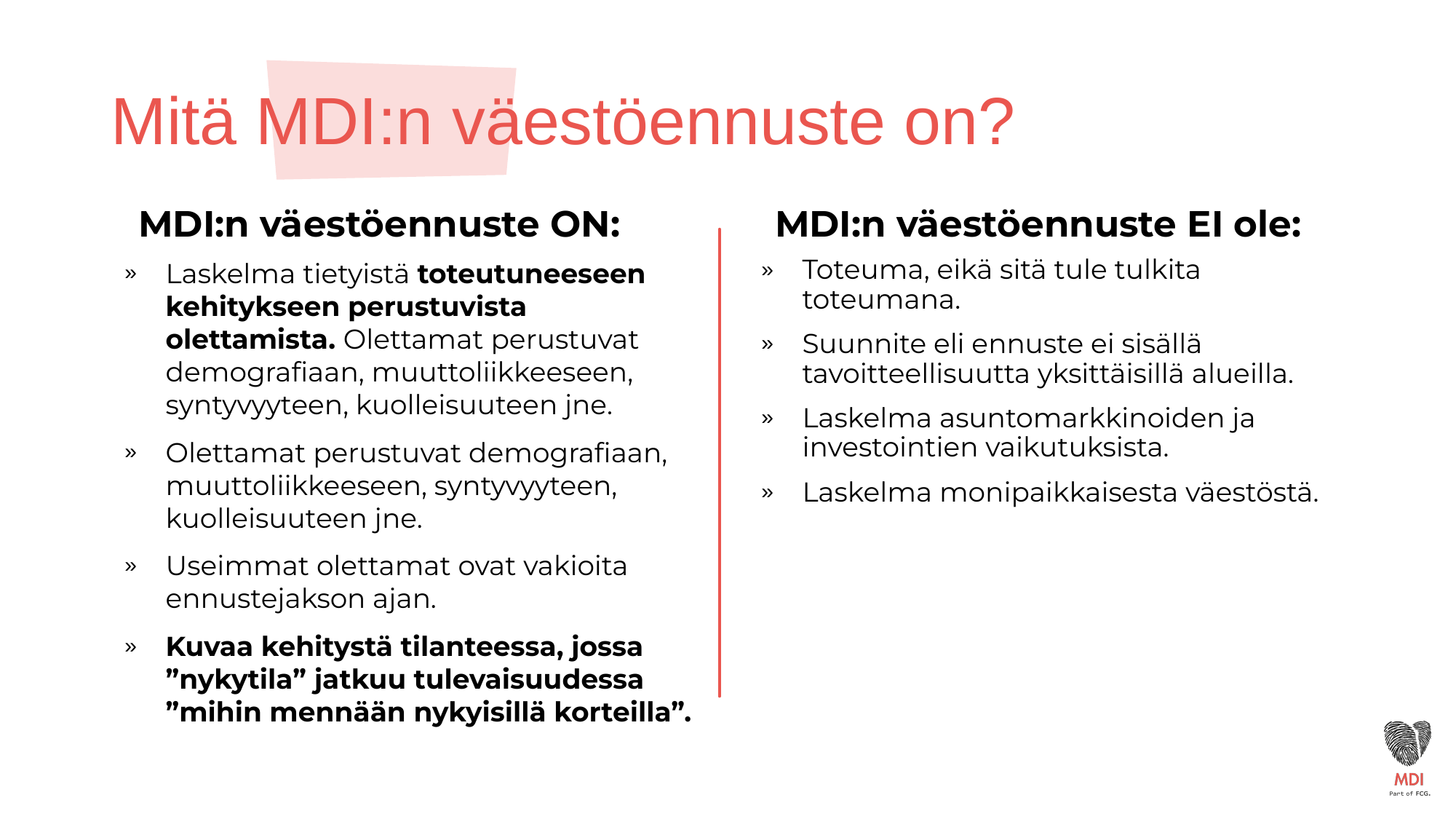

# Mitä MDI:n väestöennuste on?

MDI:n väestöennuste EI ole:
MDI:n väestöennuste ON:
Laskelma tietyistä toteutuneeseen kehitykseen perustuvista olettamista. Olettamat perustuvat demografiaan, muuttoliikkeeseen, syntyvyyteen, kuolleisuuteen jne.
Olettamat perustuvat demografiaan, muuttoliikkeeseen, syntyvyyteen, kuolleisuuteen jne.
Useimmat olettamat ovat vakioita ennustejakson ajan.
Kuvaa kehitystä tilanteessa, jossa ”nykytila” jatkuu tulevaisuudessa ”mihin mennään nykyisillä korteilla”.
Toteuma, eikä sitä tule tulkita toteumana.
Suunnite eli ennuste ei sisällä tavoitteellisuutta yksittäisillä alueilla.
Laskelma asuntomarkkinoiden ja investointien vaikutuksista.
Laskelma monipaikkaisesta väestöstä.